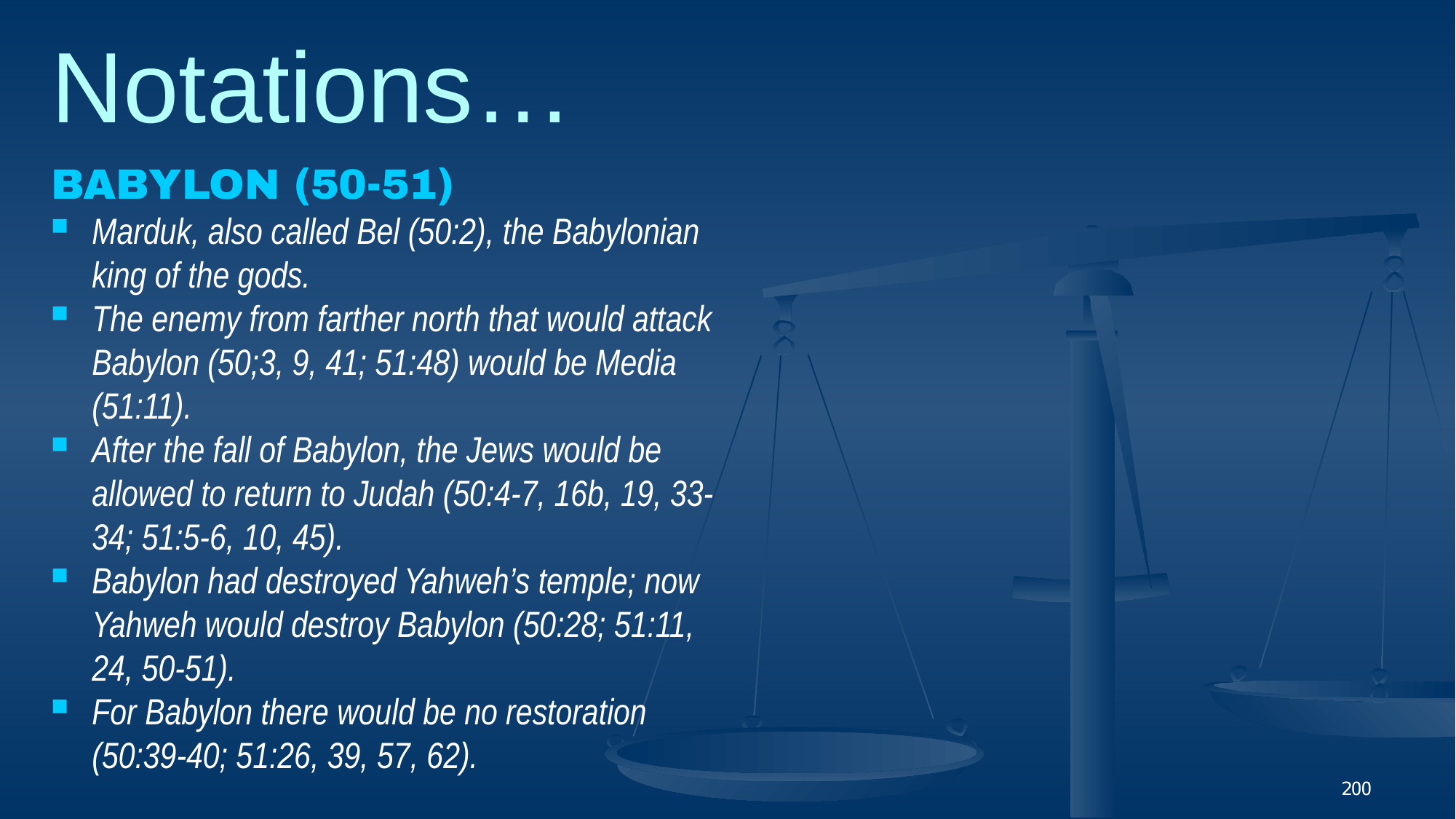

# Notations…
BABYLON (50-51)
Marduk, also called Bel (50:2), the Babylonian king of the gods.
The enemy from farther north that would attack Babylon (50;3, 9, 41; 51:48) would be Media (51:11).
After the fall of Babylon, the Jews would be allowed to return to Judah (50:4-7, 16b, 19, 33-34; 51:5-6, 10, 45).
Babylon had destroyed Yahweh’s temple; now Yahweh would destroy Babylon (50:28; 51:11, 24, 50-51).
For Babylon there would be no restoration (50:39-40; 51:26, 39, 57, 62).
200